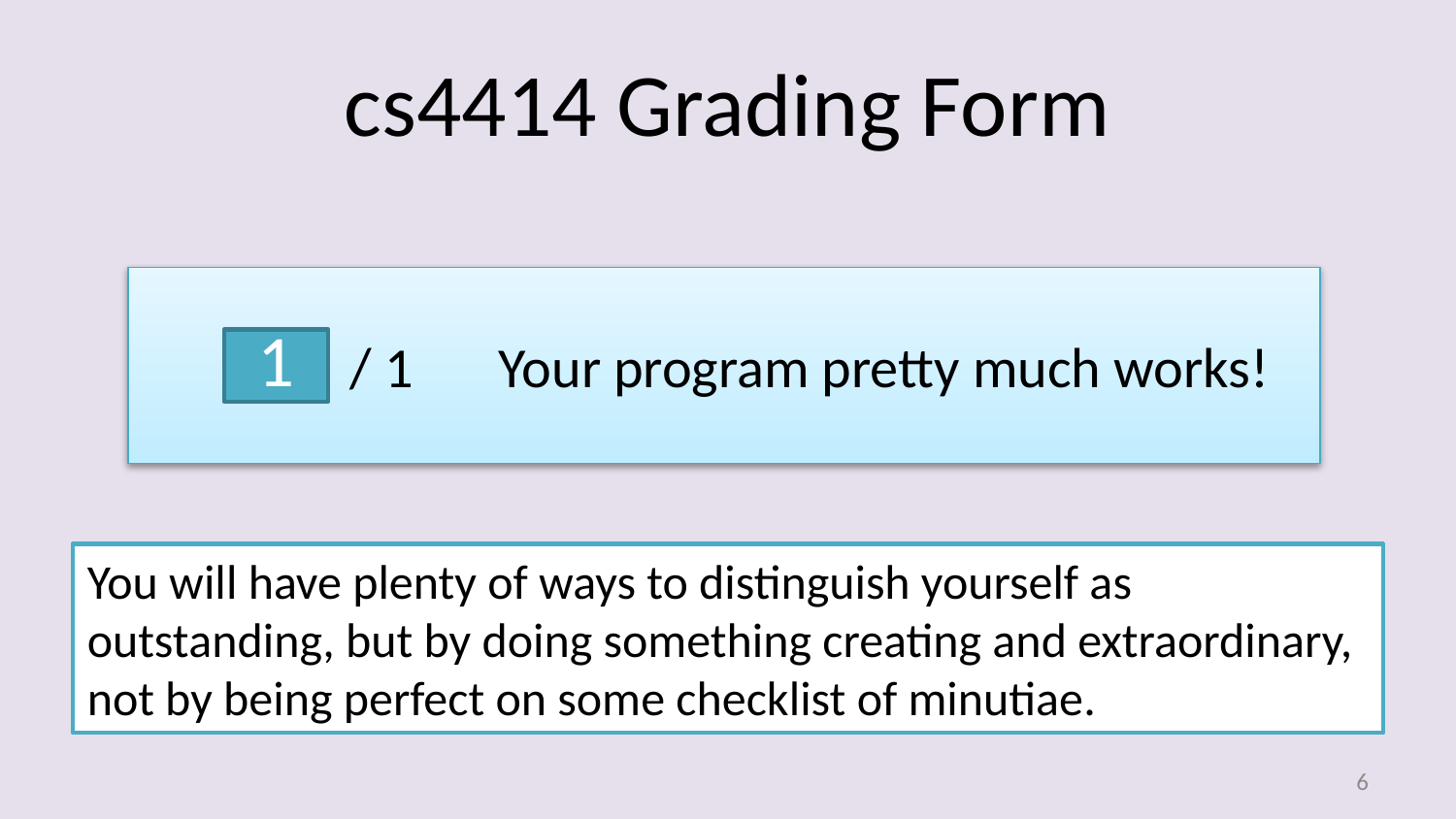

# cs4414 Grading Form

/ 1
Your program pretty much works!
       1
You will have plenty of ways to distinguish yourself as outstanding, but by doing something creating and extraordinary, not by being perfect on some checklist of minutiae.
6